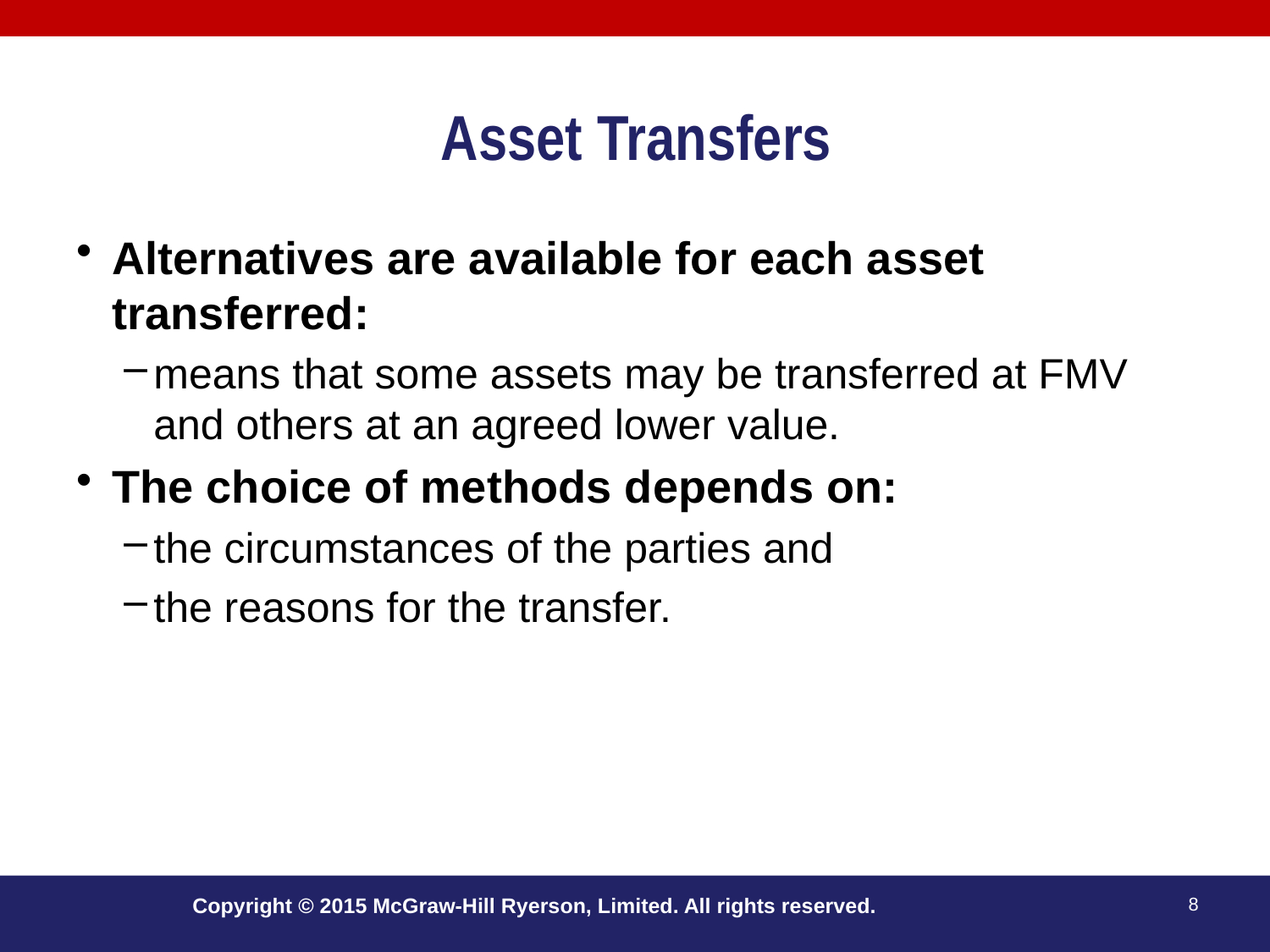

# Asset Transfers
Alternatives are available for each asset transferred:
means that some assets may be transferred at FMV and others at an agreed lower value.
The choice of methods depends on:
the circumstances of the parties and
the reasons for the transfer.
Copyright © 2015 McGraw-Hill Ryerson, Limited. All rights reserved.
8